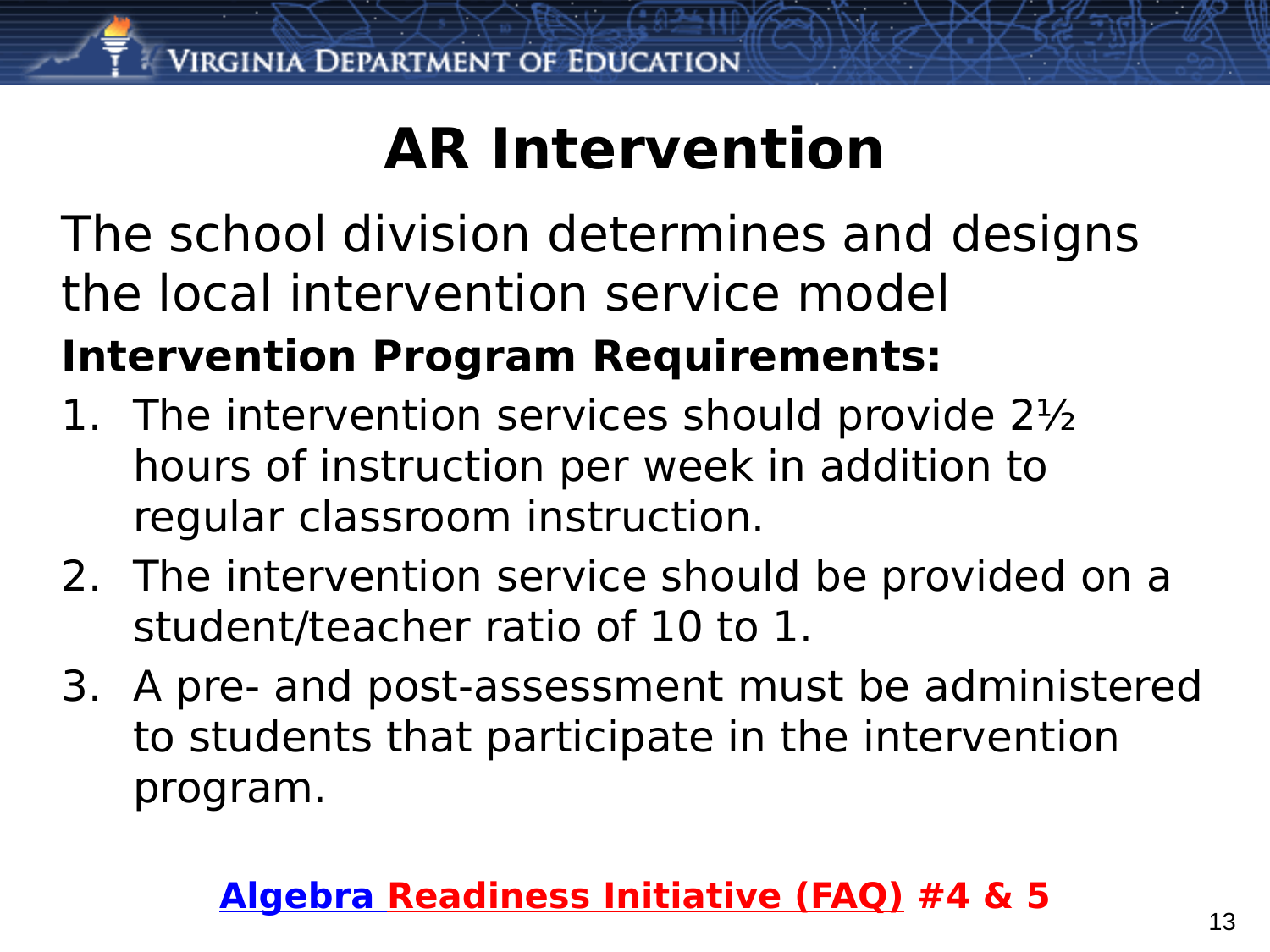

# AR Intervention
The school division determines and designs the local intervention service model
Intervention Program Requirements:
The intervention services should provide 2½ hours of instruction per week in addition to regular classroom instruction.
The intervention service should be provided on a student/teacher ratio of 10 to 1.
A pre- and post-assessment must be administered to students that participate in the intervention program.

Algebra Readiness Initiative (FAQ) #4 & 5

13